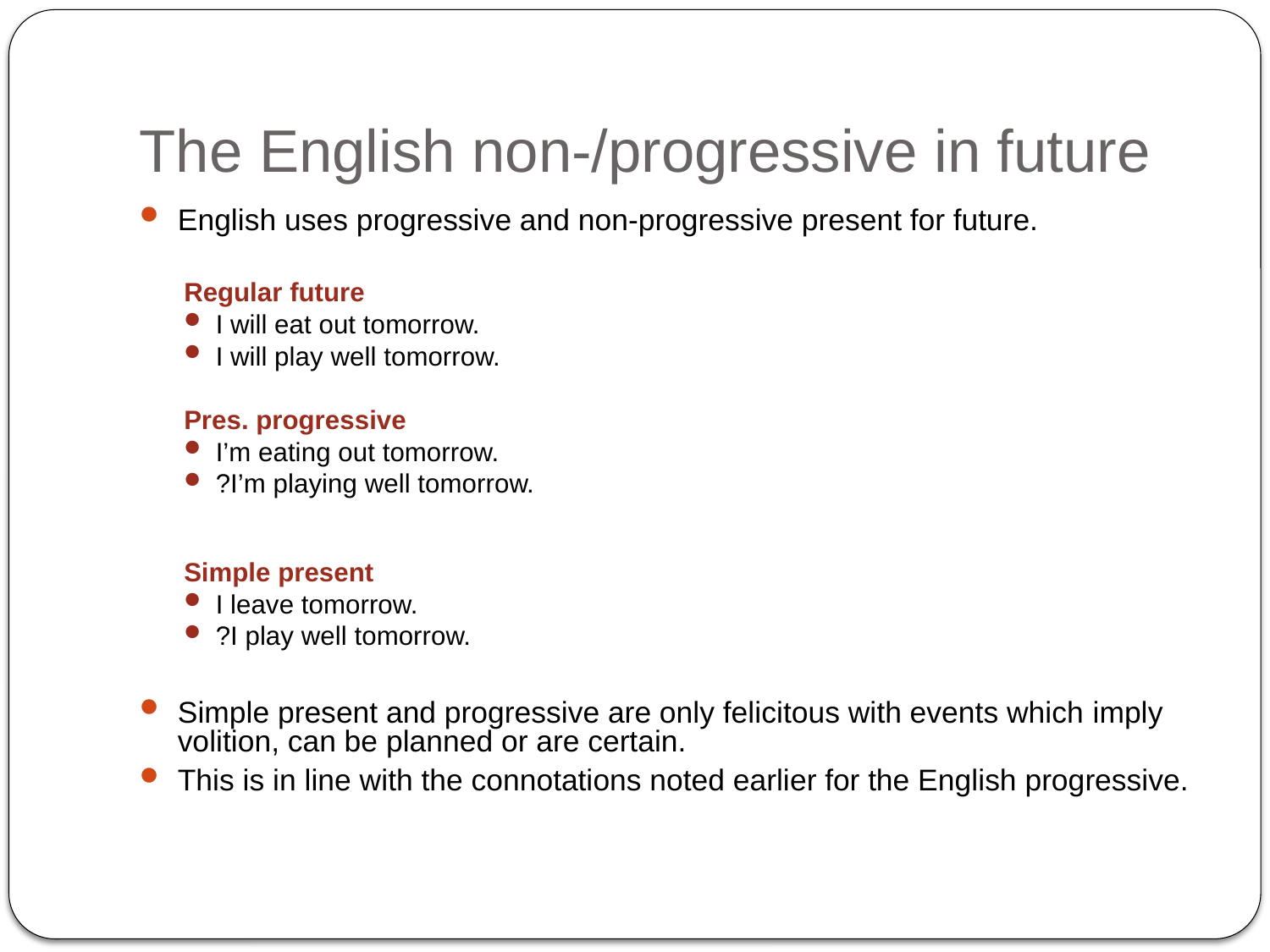

# The English non-/progressive in future
English uses progressive and non-progressive present for future.

Regular future
I will eat out tomorrow.
I will play well tomorrow.

Pres. progressive
I’m eating out tomorrow.
?I’m playing well tomorrow.

Simple present
I leave tomorrow.
?I play well tomorrow.

Simple present and progressive are only felicitous with events which imply volition, can be planned or are certain.
This is in line with the connotations noted earlier for the English progressive.